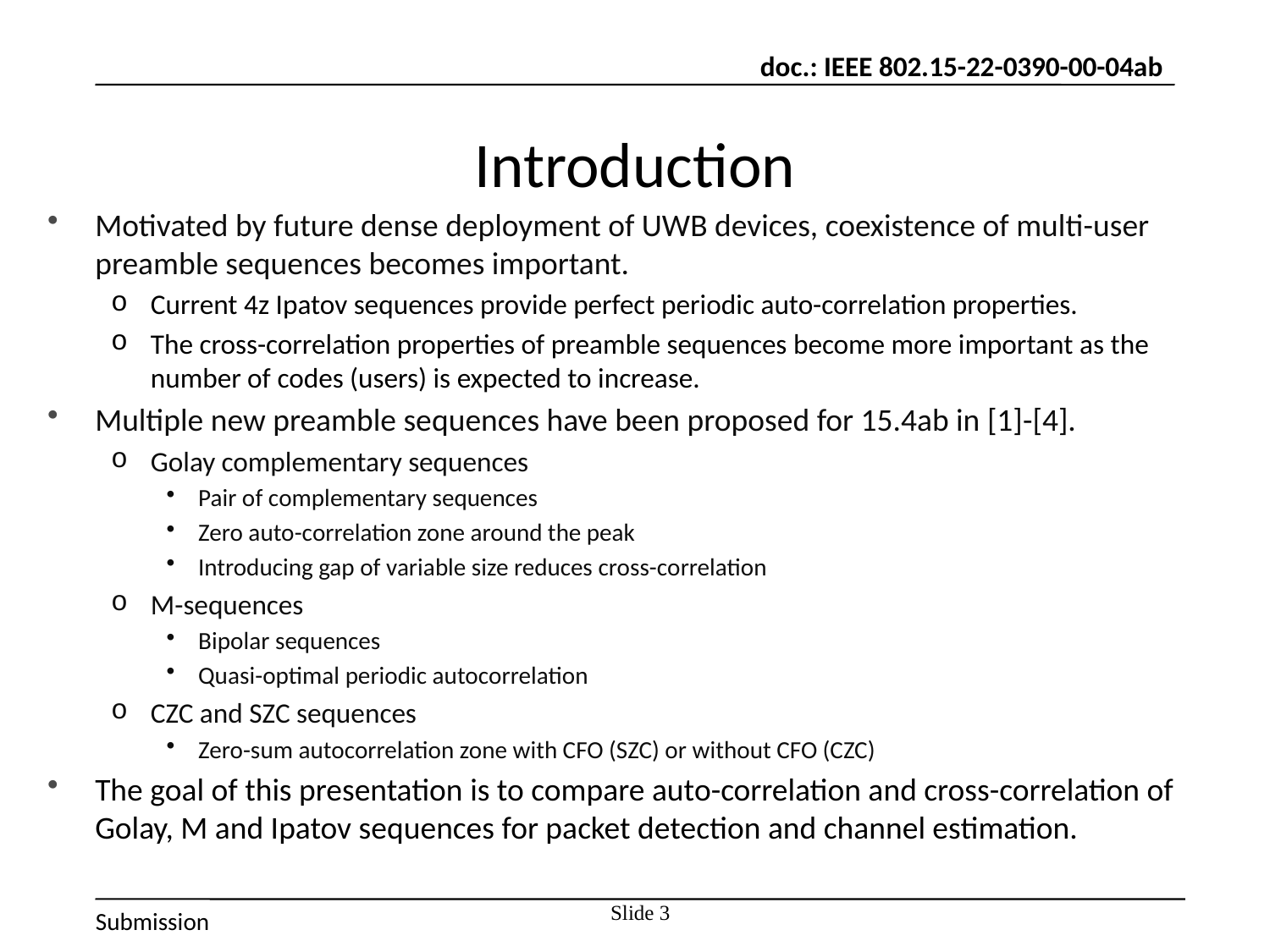

Motivated by future dense deployment of UWB devices, coexistence of multi-user preamble sequences becomes important.
Current 4z Ipatov sequences provide perfect periodic auto-correlation properties.
The cross-correlation properties of preamble sequences become more important as the number of codes (users) is expected to increase.
Multiple new preamble sequences have been proposed for 15.4ab in [1]-[4].
Golay complementary sequences
Pair of complementary sequences
Zero auto-correlation zone around the peak
Introducing gap of variable size reduces cross-correlation
M-sequences
Bipolar sequences
Quasi-optimal periodic autocorrelation
CZC and SZC sequences
Zero-sum autocorrelation zone with CFO (SZC) or without CFO (CZC)
The goal of this presentation is to compare auto-correlation and cross-correlation of Golay, M and Ipatov sequences for packet detection and channel estimation.
# Introduction
Slide 3